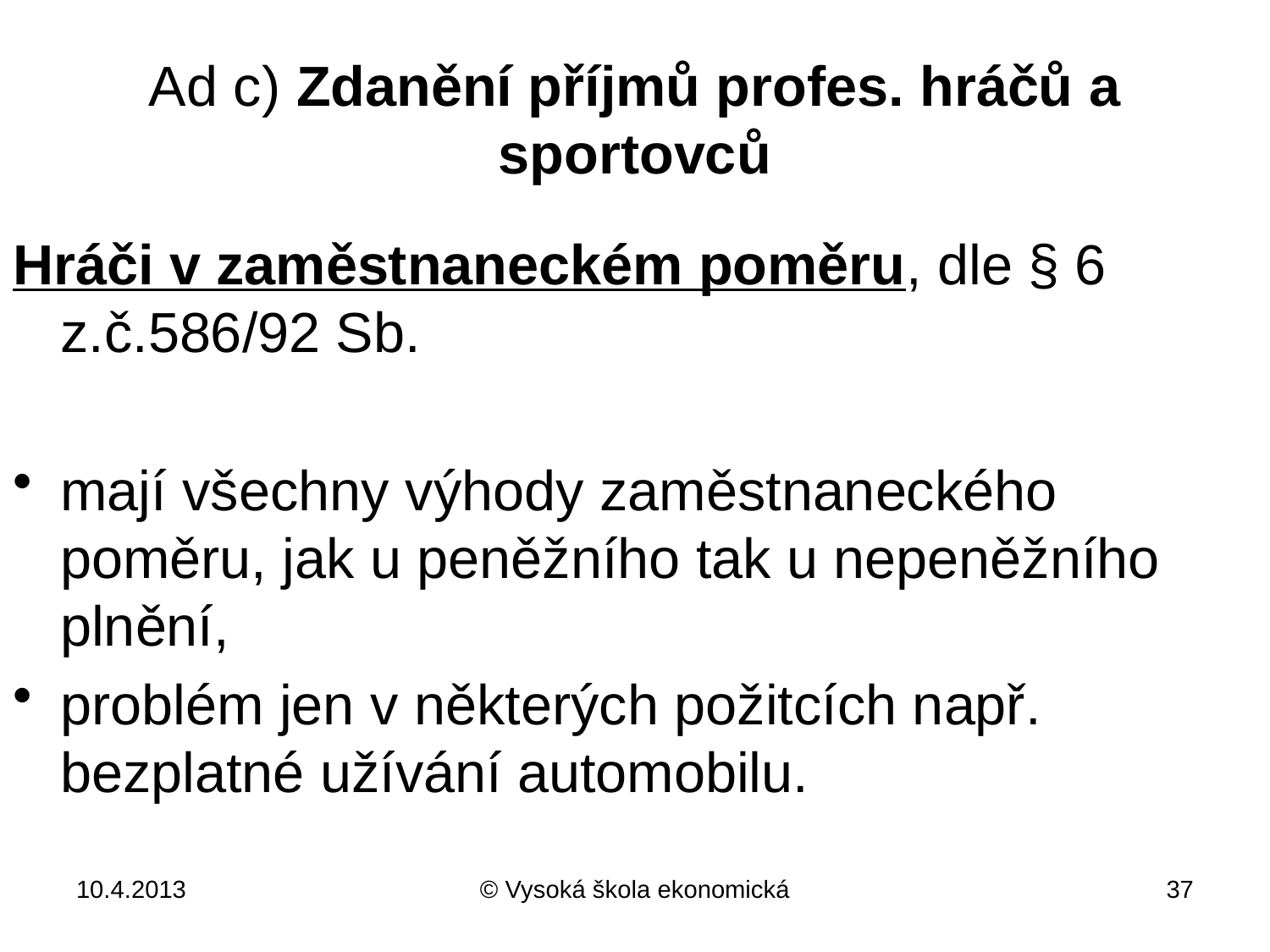

# Ad c) Zdanění příjmů profes. hráčů a sportovců
Hráči v zaměstnaneckém poměru, dle § 6 z.č.586/92 Sb.

mají všechny výhody zaměstnaneckého poměru, jak u peněžního tak u nepeněžního plnění,
problém jen v některých požitcích např. bezplatné užívání automobilu.
10.4.2013
© Vysoká škola ekonomická
37